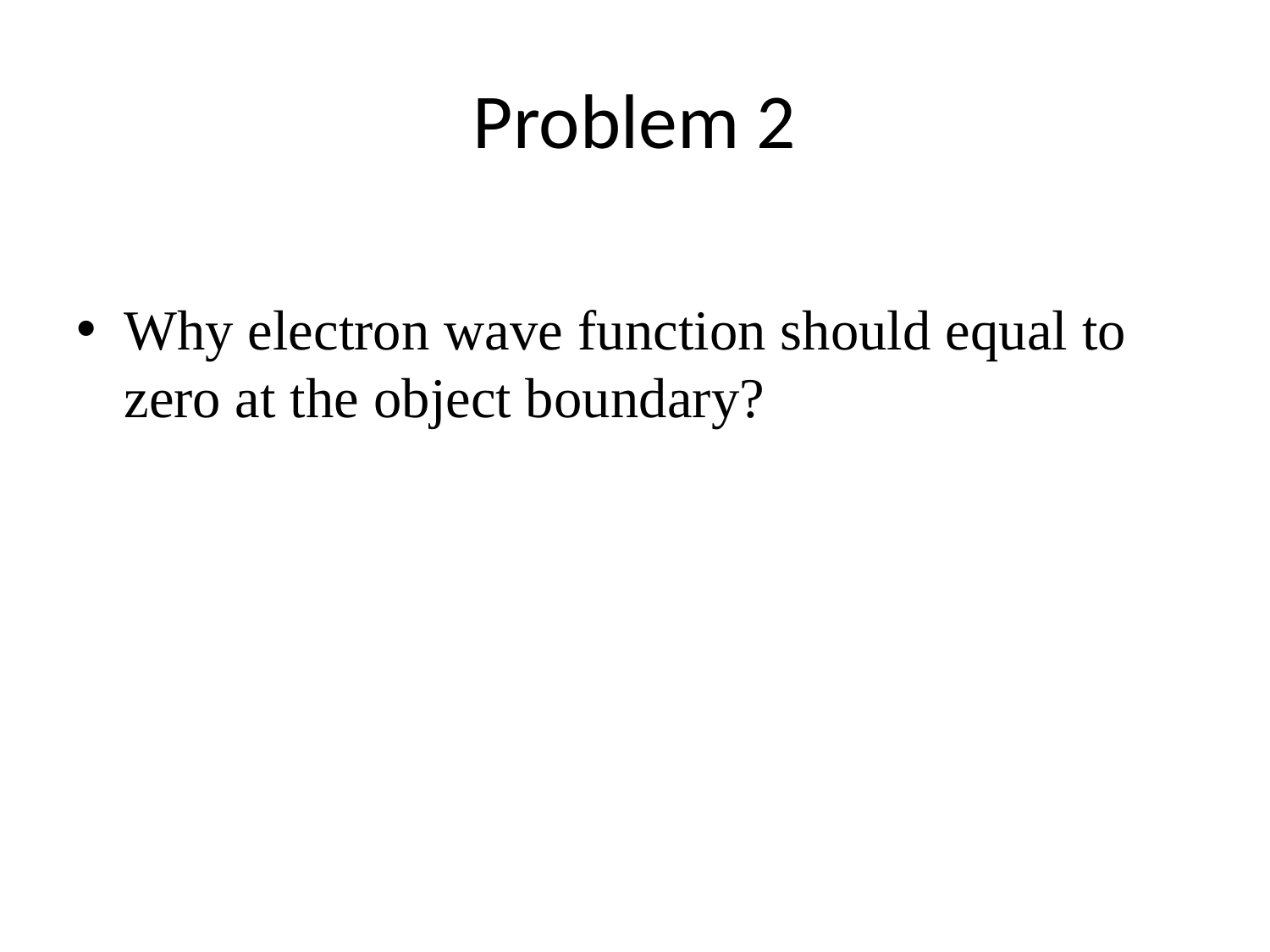

# Problem 2
Why electron wave function should equal to zero at the object boundary?